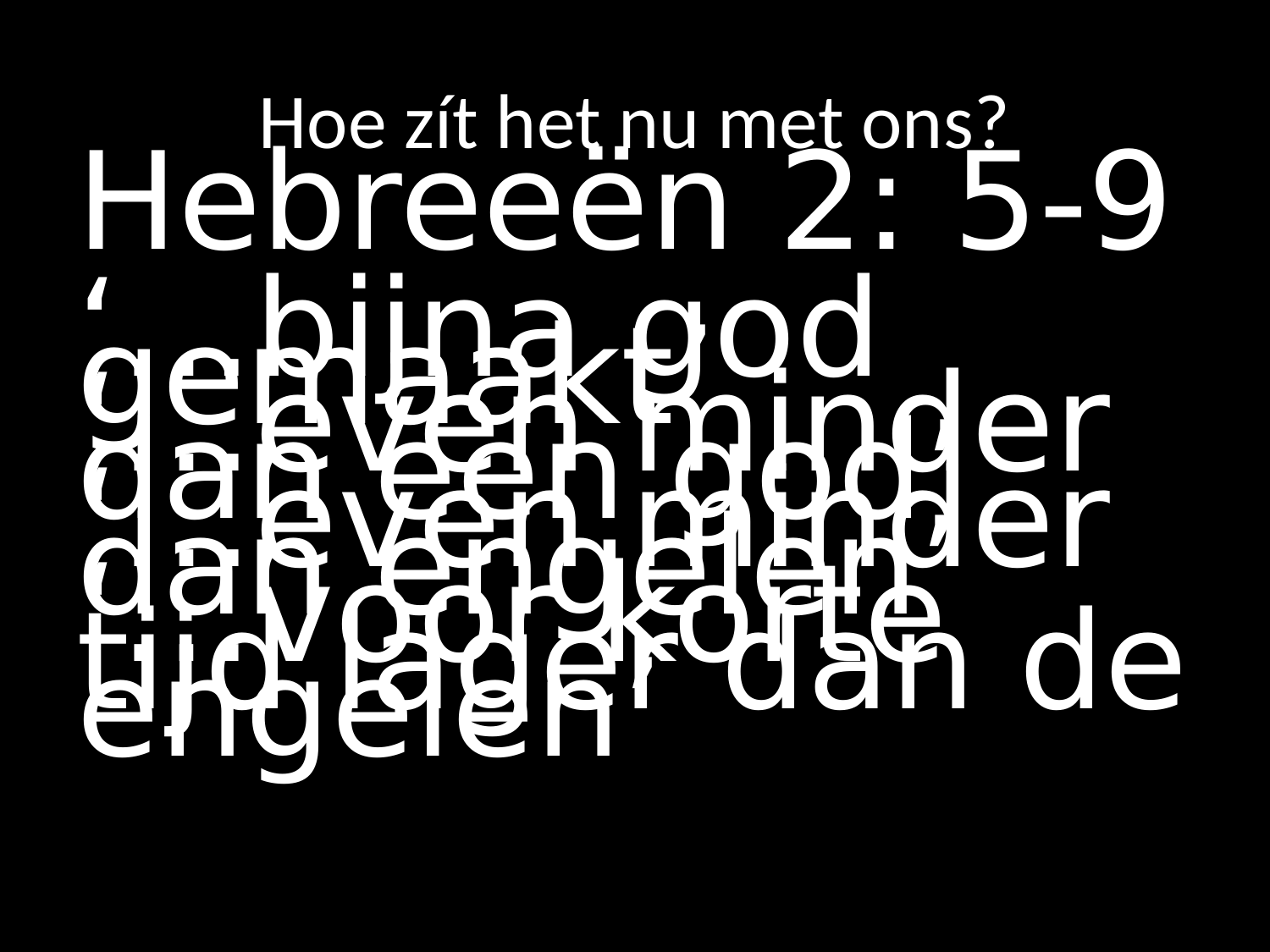

# Hoe zít het nu met ons?
Hebreeën 2: 5-9

‘…bijna god gemaakt’
‘…even minder dan een god’
‘…even minder dan engelen’
‘…voor korte tijd lager dan de engelen’